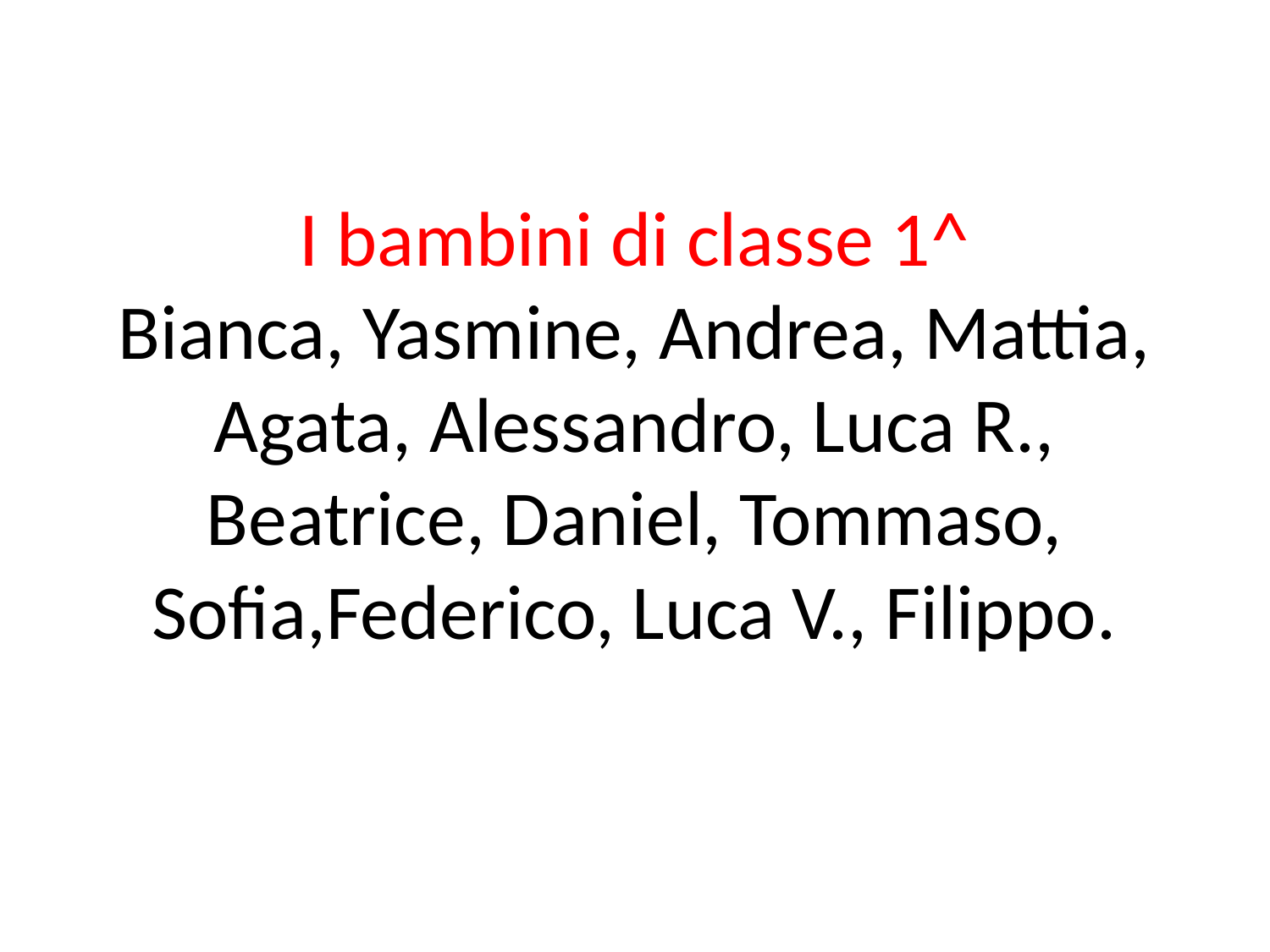

# I bambini di classe 1^ Bianca, Yasmine, Andrea, Mattia, Agata, Alessandro, Luca R., Beatrice, Daniel, Tommaso, Sofia,Federico, Luca V., Filippo.